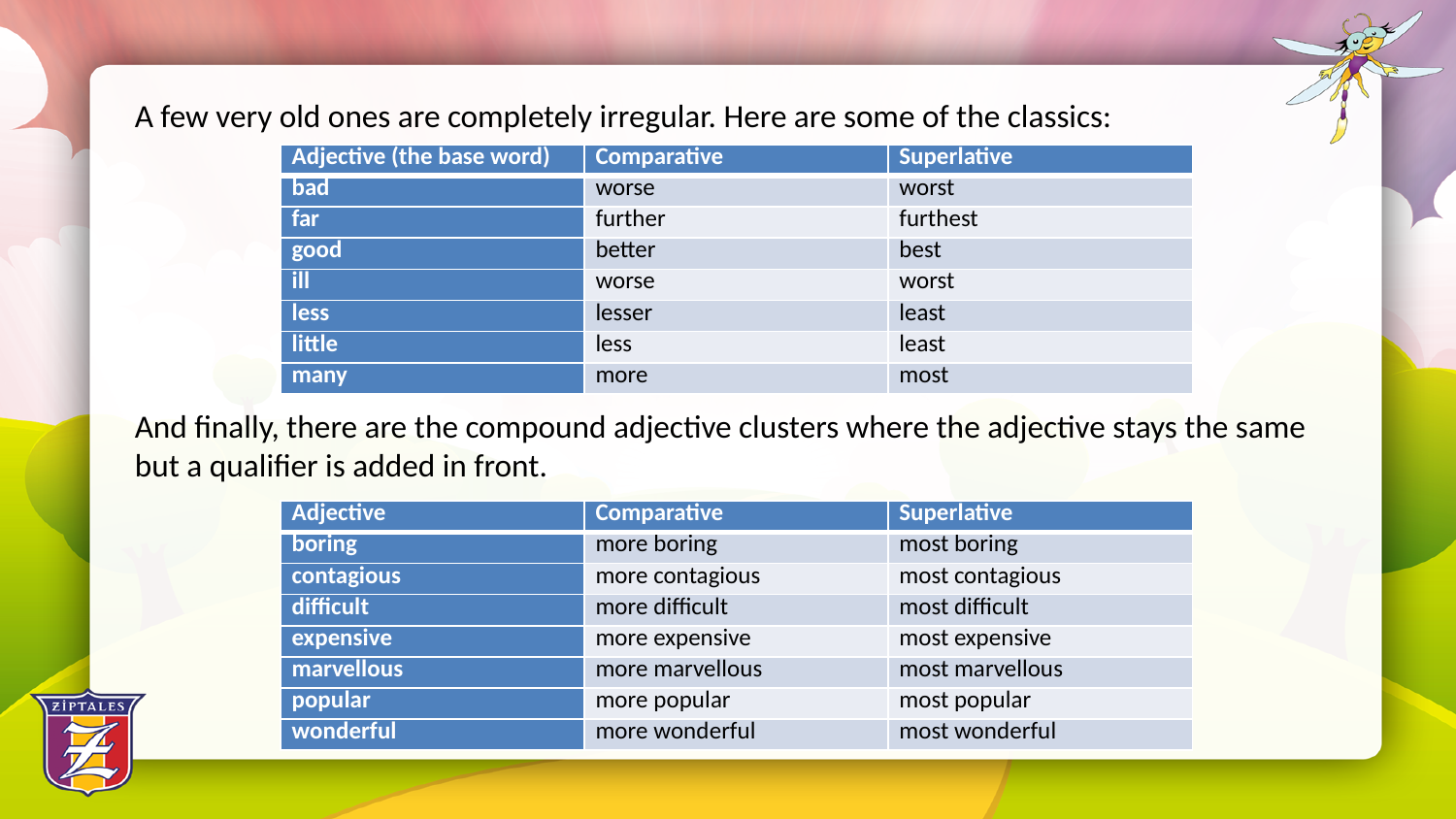

A few very old ones are completely irregular. Here are some of the classics:

And finally, there are the compound adjective clusters where the adjective stays the same but a qualifier is added in front.

| Adjective (the base word) | Comparative | Superlative |
| --- | --- | --- |
| bad | worse | worst |
| far | further | furthest |
| good | better | best |
| ill | worse | worst |
| less | lesser | least |
| little | less | least |
| many | more | most |
| Adjective | Comparative | Superlative |
| --- | --- | --- |
| boring | more boring | most boring |
| contagious | more contagious | most contagious |
| difficult | more difficult | most difficult |
| expensive | more expensive | most expensive |
| marvellous | more marvellous | most marvellous |
| popular | more popular | most popular |
| wonderful | more wonderful | most wonderful |